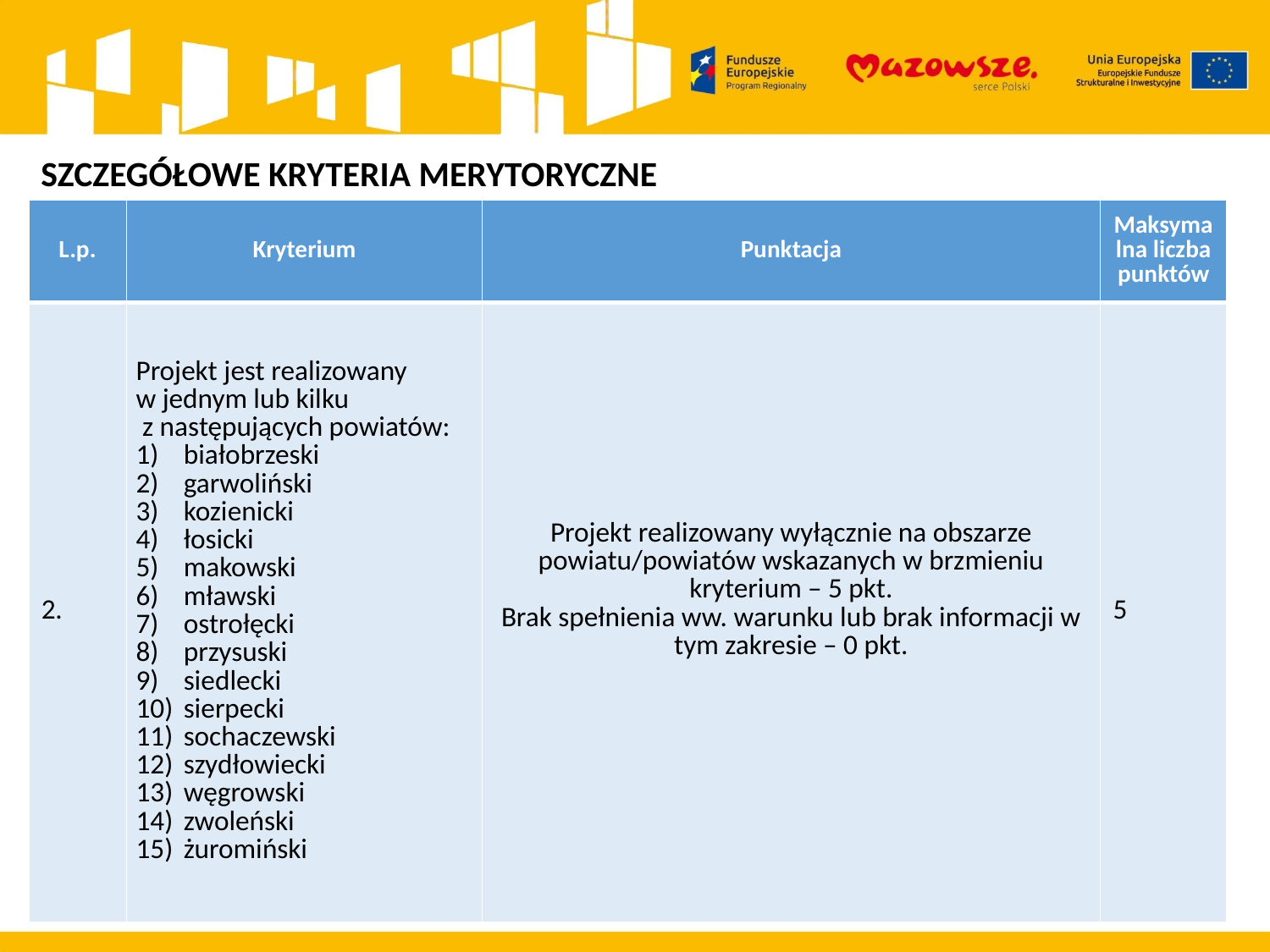

SZCZEGÓŁOWE KRYTERIA MERYTORYCZNE
| L.p. | Kryterium | Punktacja | Maksymalna liczba punktów |
| --- | --- | --- | --- |
| 2. | Projekt jest realizowany w jednym lub kilku z następujących powiatów: białobrzeski garwoliński kozienicki łosicki makowski mławski ostrołęcki przysuski siedlecki sierpecki sochaczewski szydłowiecki węgrowski zwoleński żuromiński | Projekt realizowany wyłącznie na obszarze powiatu/powiatów wskazanych w brzmieniu kryterium – 5 pkt. Brak spełnienia ww. warunku lub brak informacji w tym zakresie – 0 pkt. | 5 |